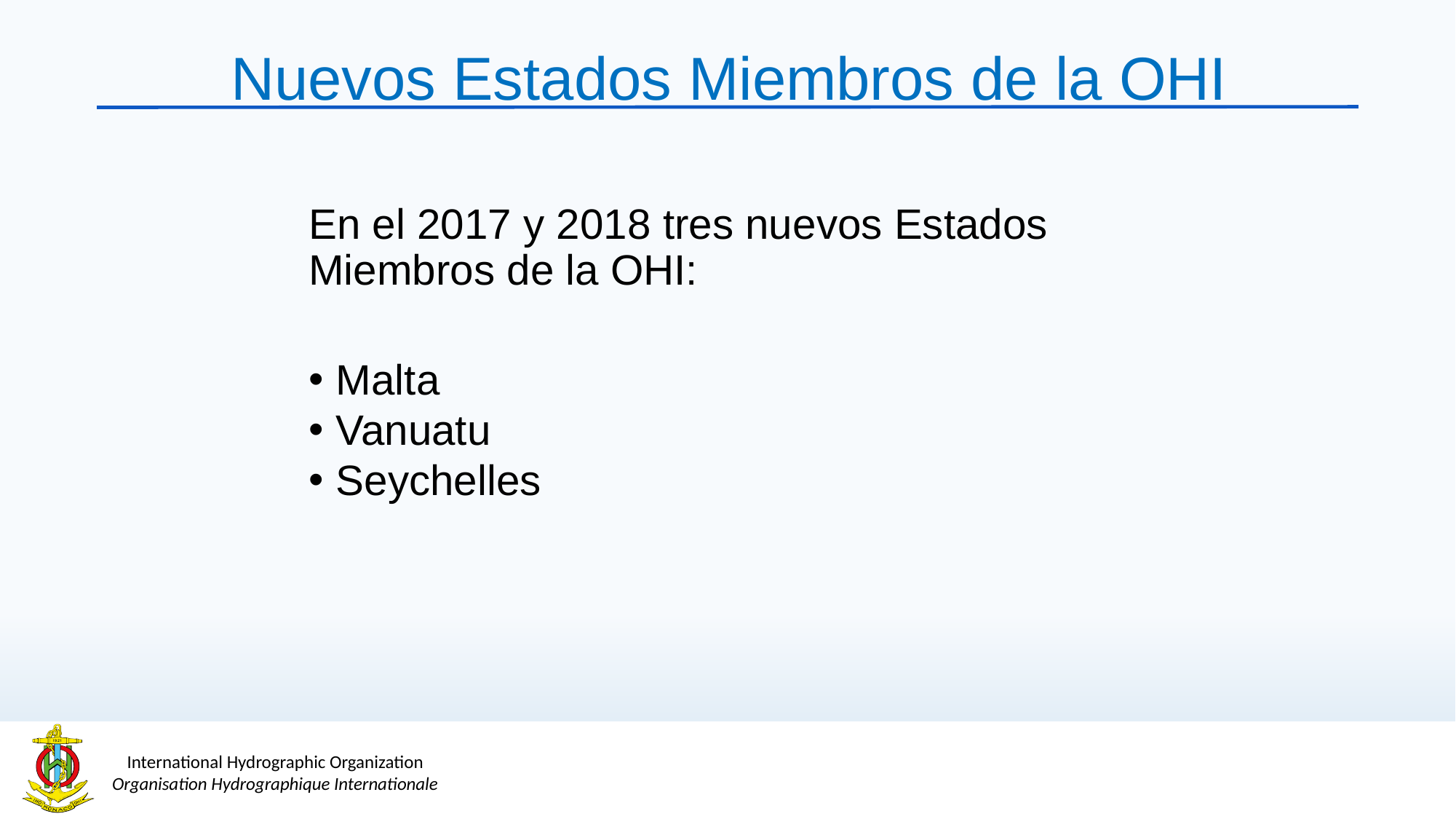

Nuevos Estados Miembros de la OHI
En el 2017 y 2018 tres nuevos Estados Miembros de la OHI:

Malta
Vanuatu
Seychelles